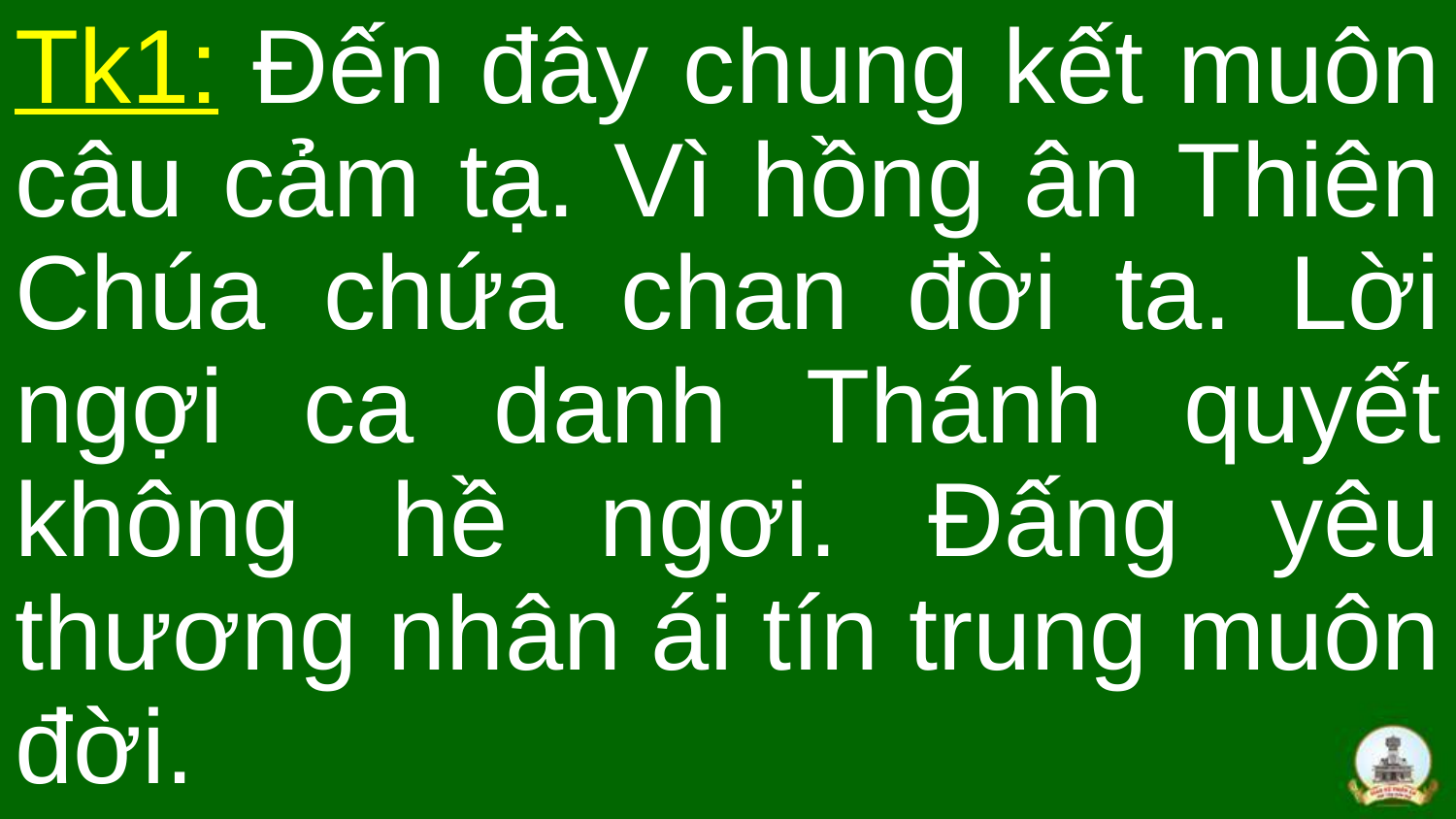

Tk1: Đến đây chung kết muôn câu cảm tạ. Vì hồng ân Thiên Chúa chứa chan đời ta. Lời ngợi ca danh Thánh quyết không hề ngơi. Đấng yêu thương nhân ái tín trung muôn đời.